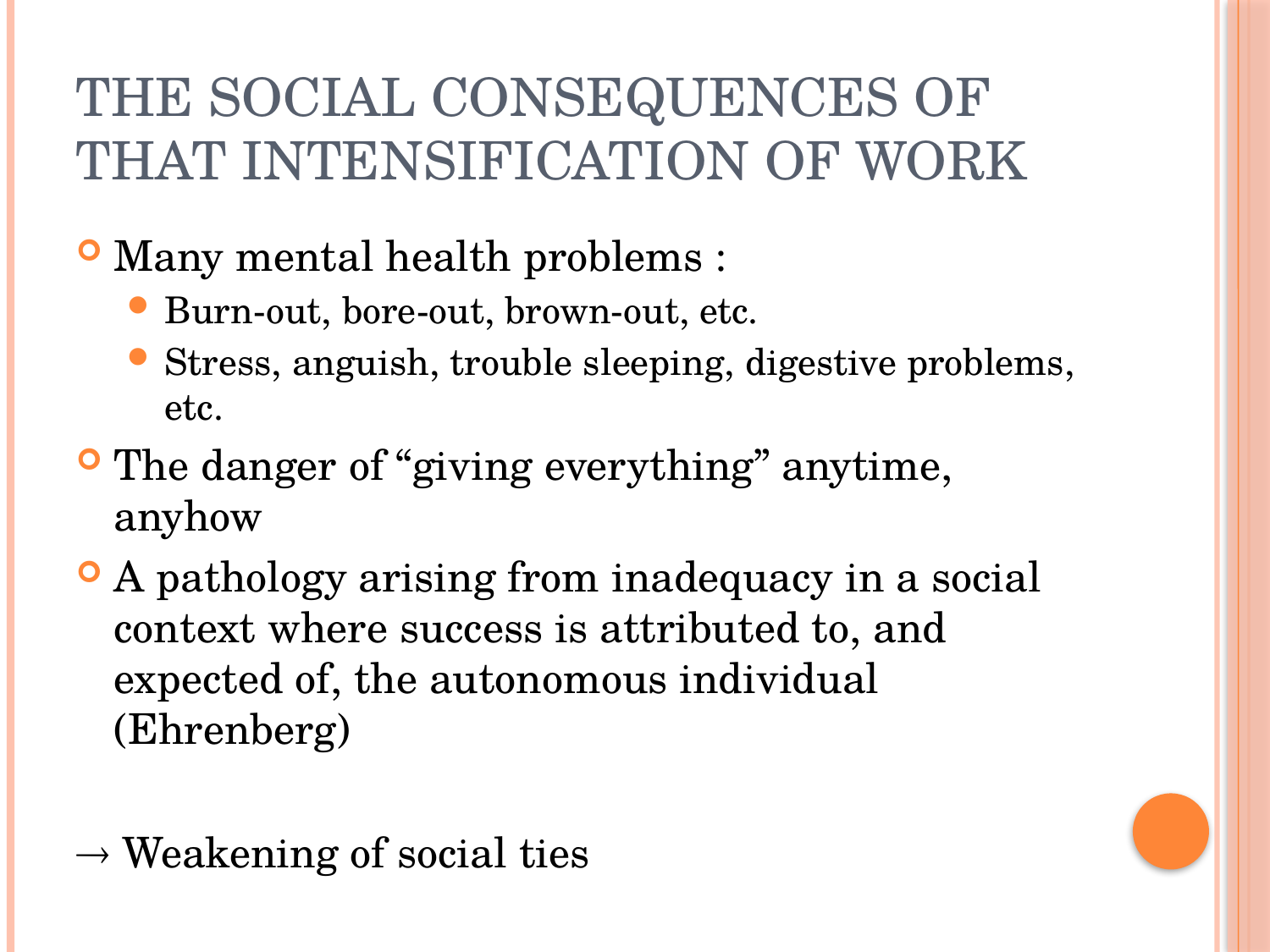

# The social consequences of that intensification of work
Many mental health problems :
Burn-out, bore-out, brown-out, etc.
Stress, anguish, trouble sleeping, digestive problems, etc.
The danger of “giving everything” anytime, anyhow
A pathology arising from inadequacy in a social context where success is attributed to, and expected of, the autonomous individual (Ehrenberg)

→ Weakening of social ties